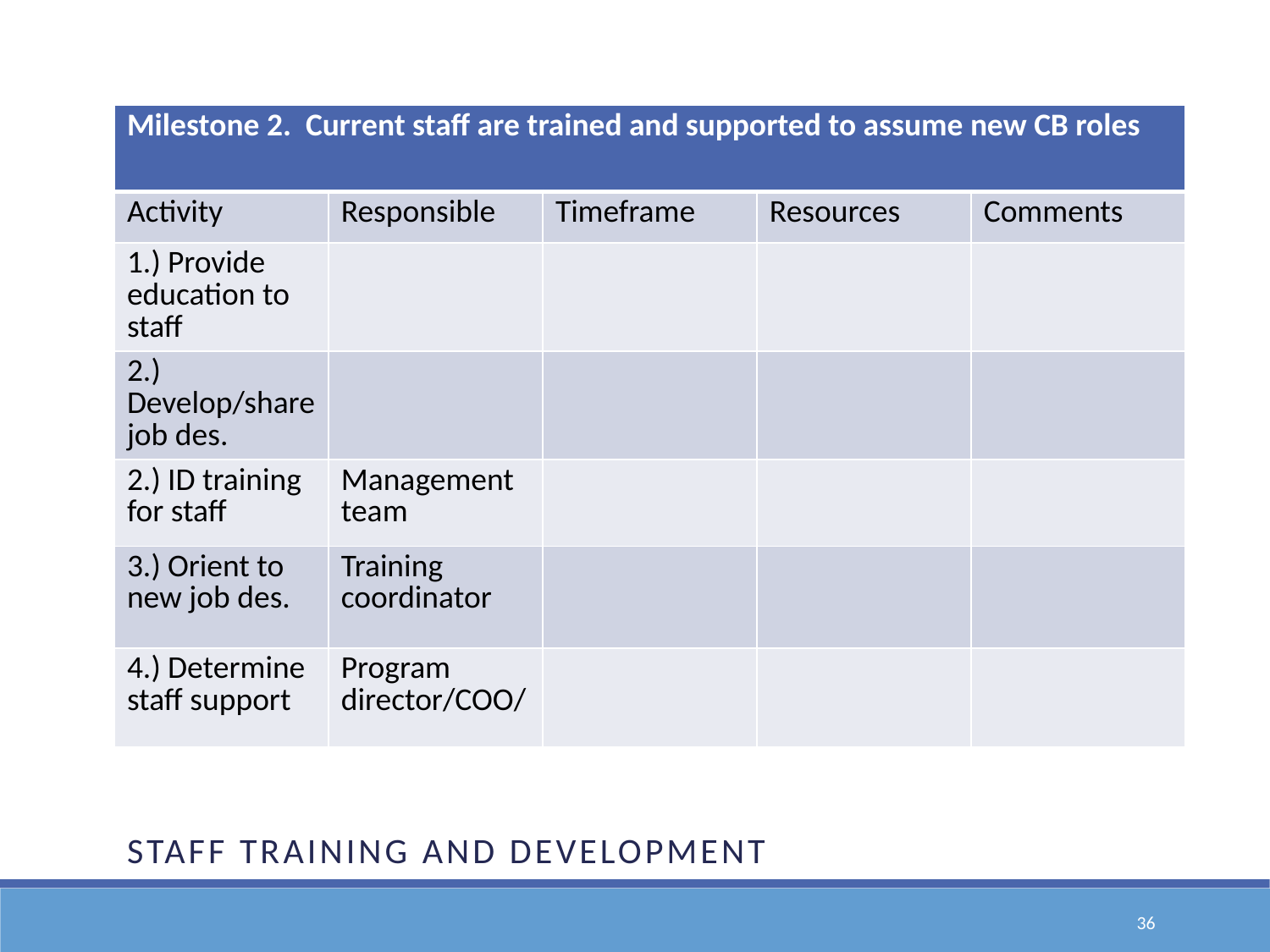

#
| Milestone 2. Current staff are trained and supported to assume new CB roles |  |  |  |  |
| --- | --- | --- | --- | --- |
| Activity | Responsible | Timeframe | Resources | Comments |
| 1.) Provide education to staff |  |  |  |  |
| 2.) Develop/share job des. |  |  |  |  |
| 2.) ID training for staff | Management team |  |  |  |
| 3.) Orient to new job des. | Training coordinator |  |  |  |
| 4.) Determine staff support | Program director/COO/ |  |  |  |

Staff training and development
36